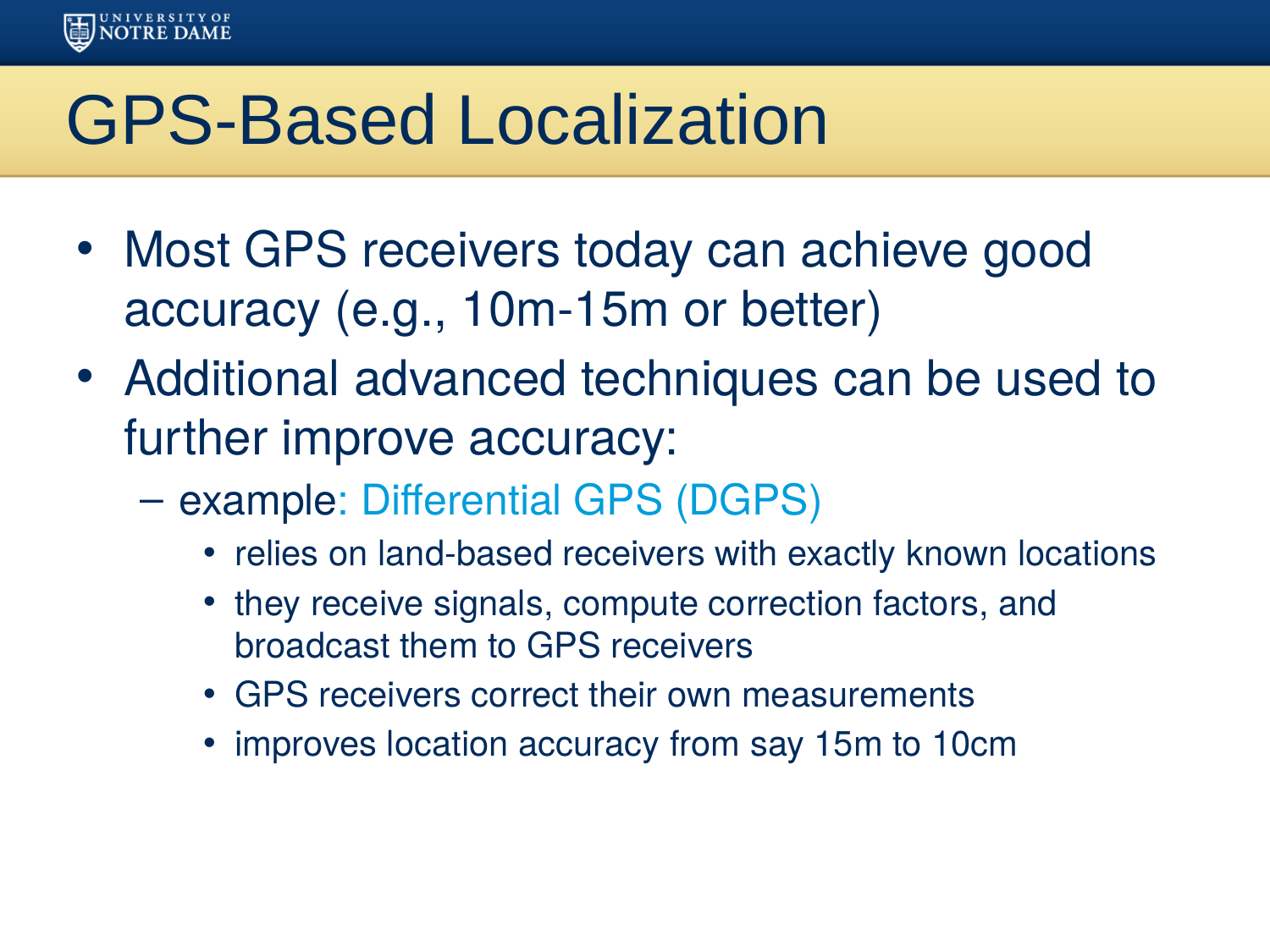

# GPS-Based Localization
Most GPS receivers today can achieve good accuracy (e.g., 10m-15m or better)
Additional advanced techniques can be used to further improve accuracy:
example: Differential GPS (DGPS)
relies on land-based receivers with exactly known locations
they receive signals, compute correction factors, and broadcast them to GPS receivers
GPS receivers correct their own measurements
improves location accuracy from say 15m to 10cm